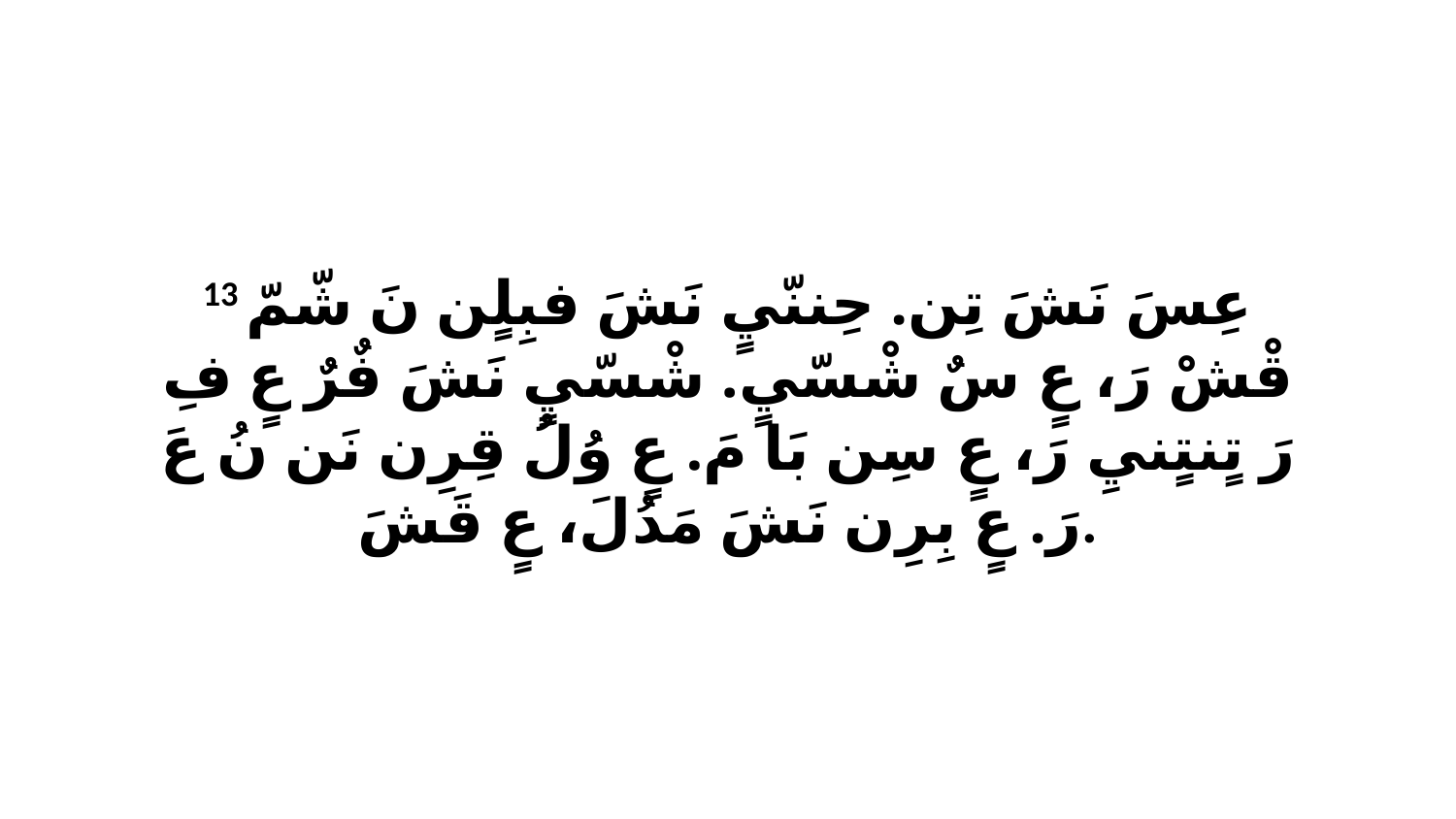

13 عِسَ نَشَ تِن. حِننّيٍ نَشَ فبِلٍن نَ شّمّ قْشْ رَ، عٍ سٌ شْسّيٍ. شْسّيٍ نَشَ فٌرٌ عٍ فِ رَ تٍنتٍنيِ رَ، عٍ سِن بَا مَ. عٍ وُلُ قِرِن نَن نُ عَ رَ. عٍ بِرِن نَشَ مَدُلَ، عٍ قَشَ.